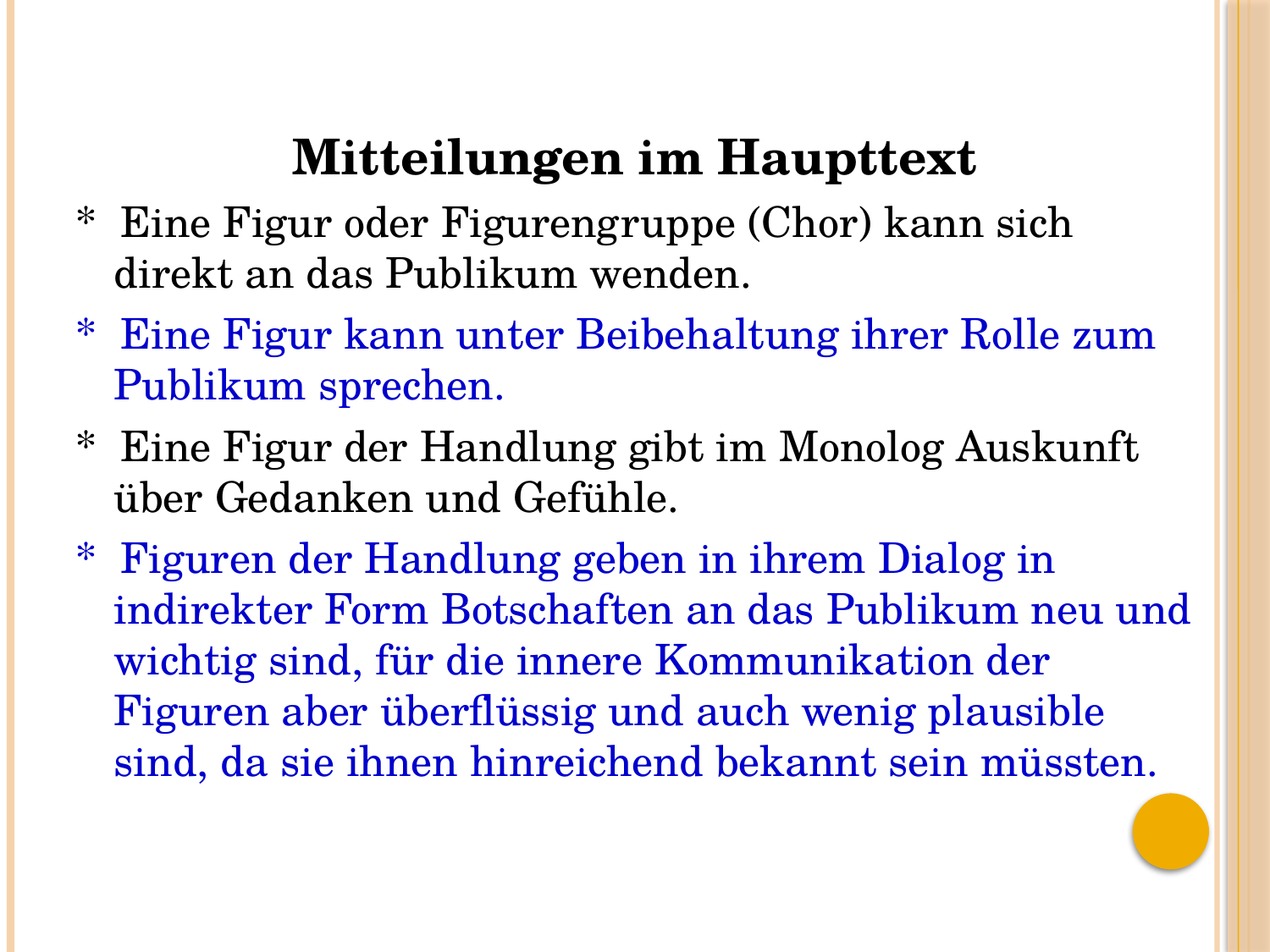

Mitteilungen im Haupttext
*  Eine Figur oder Figurengruppe (Chor) kann sich direkt an das Publikum wenden.
*  Eine Figur kann unter Beibehaltung ihrer Rolle zum Publikum sprechen.
*  Eine Figur der Handlung gibt im Monolog Auskunft über Gedanken und Gefühle.
*  Figuren der Handlung geben in ihrem Dialog in indirekter Form Botschaften an das Publikum neu und wichtig sind, für die innere Kommunikation der Figuren aber überflüssig und auch wenig plausible sind, da sie ihnen hinreichend bekannt sein müssten.